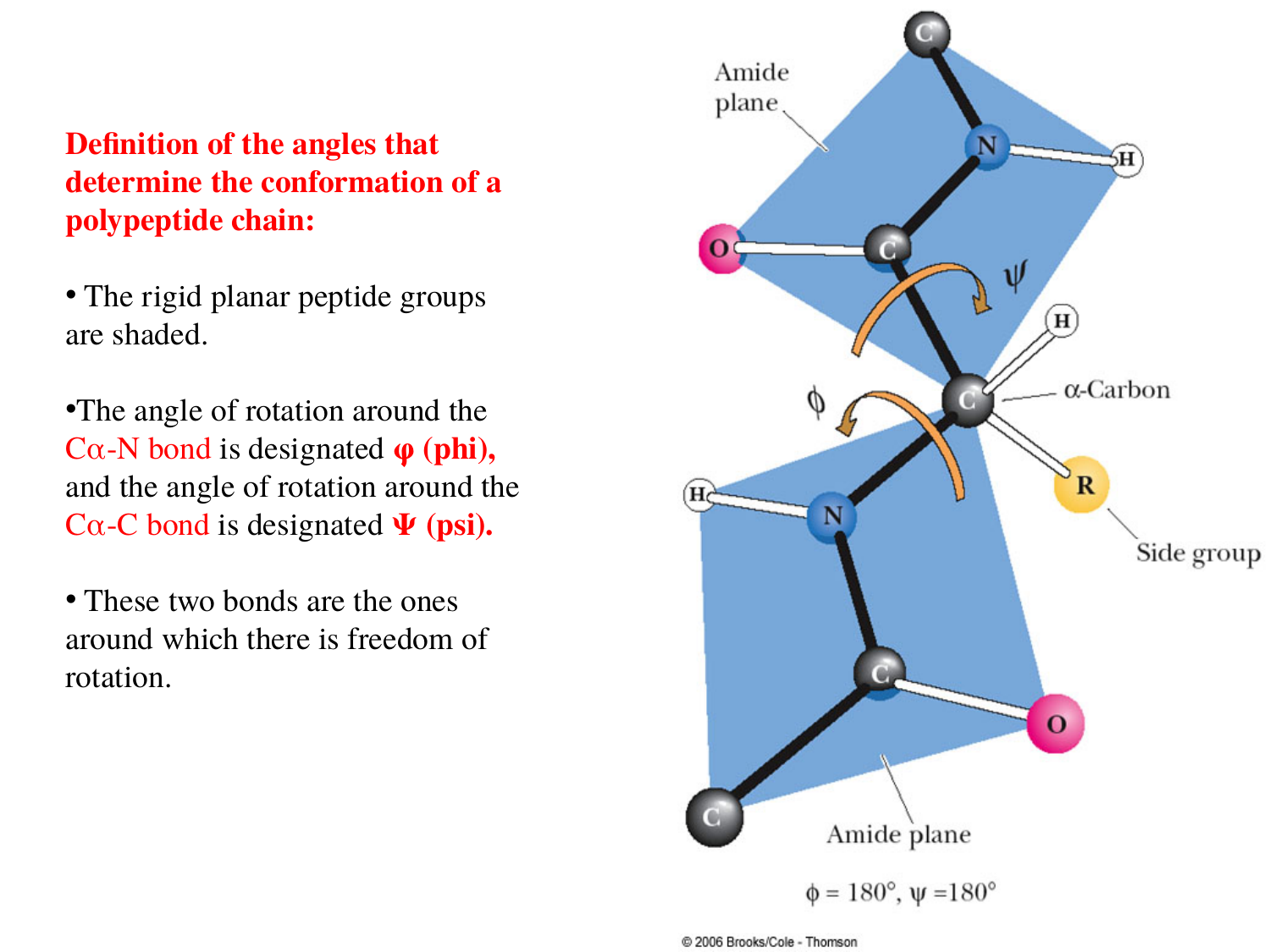

Definition of the angles that determine the conformation of a polypeptide chain:

 The rigid planar peptide groups  are shaded.

The angle of rotation around the Cα-N bond is designated φ (phi), and the angle of rotation around the Cα-C bond is designated Ψ (psi).

 These two bonds are the ones around which there is freedom of rotation.